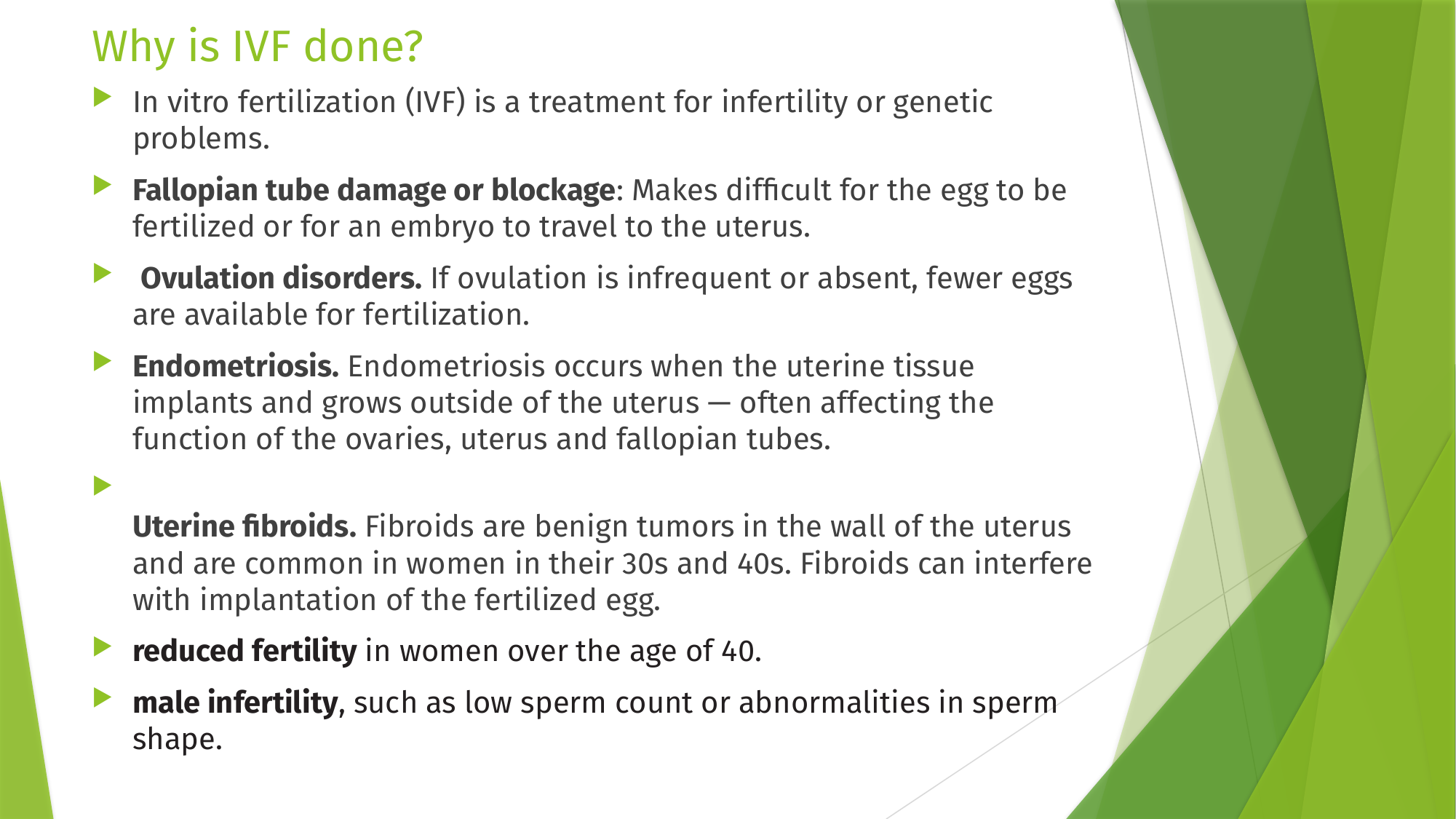

# Why is IVF done?
In vitro fertilization (IVF) is a treatment for infertility or genetic problems.
Fallopian tube damage or blockage: Makes difficult for the egg to be fertilized or for an embryo to travel to the uterus.
 Ovulation disorders. If ovulation is infrequent or absent, fewer eggs are available for fertilization.
Endometriosis. Endometriosis occurs when the uterine tissue implants and grows outside of the uterus — often affecting the function of the ovaries, uterus and fallopian tubes.
Uterine fibroids. Fibroids are benign tumors in the wall of the uterus and are common in women in their 30s and 40s. Fibroids can interfere with implantation of the fertilized egg.
reduced fertility in women over the age of 40.
male infertility, such as low sperm count or abnormalities in sperm shape.